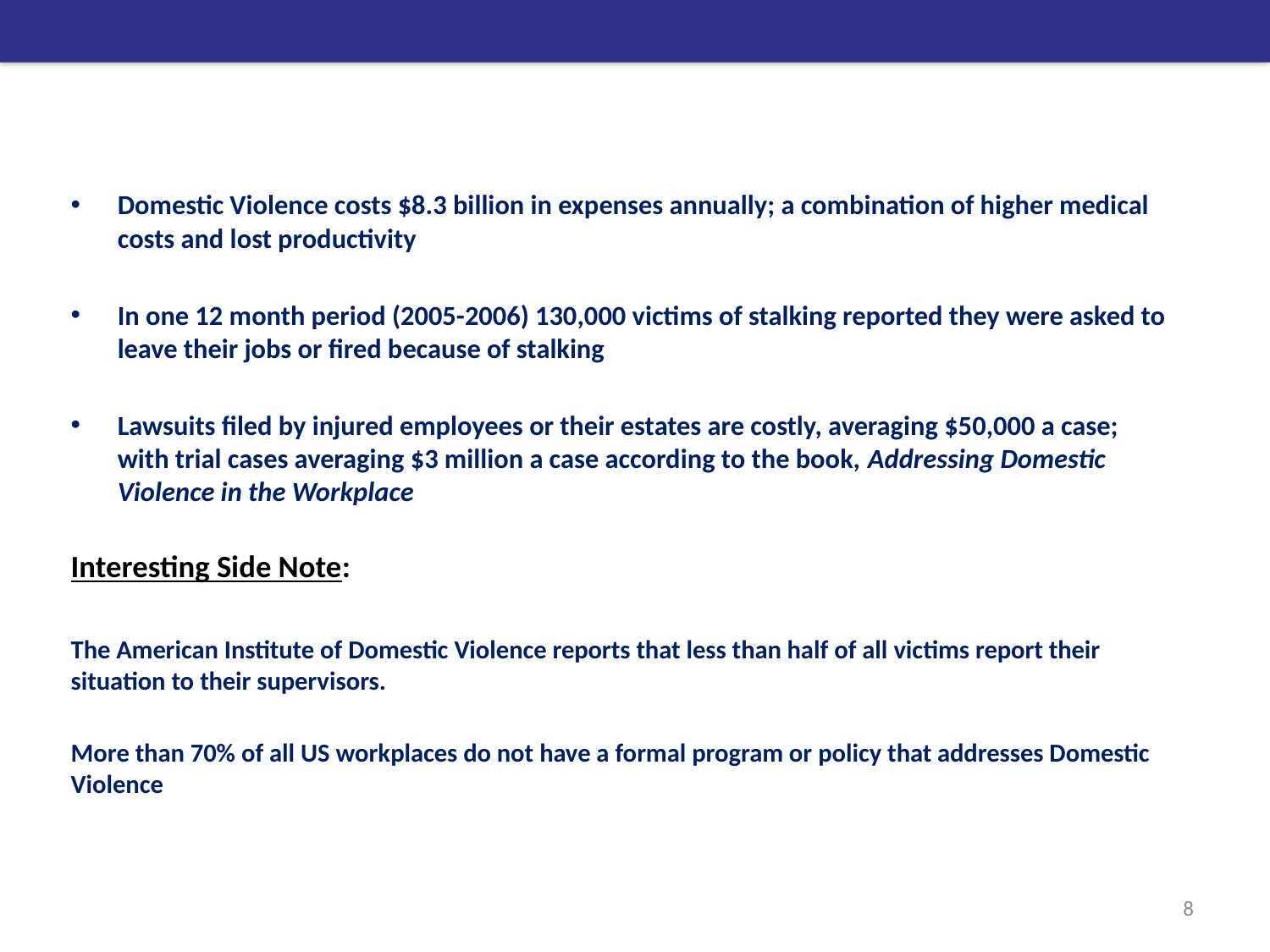

Domestic Violence costs $8.3 billion in expenses annually; a combination of higher medical costs and lost productivity

In one 12 month period (2005-2006) 130,000 victims of stalking reported they were asked to leave their jobs or fired because of stalking

Lawsuits filed by injured employees or their estates are costly, averaging $50,000 a case; with trial cases averaging $3 million a case according to the book, Addressing Domestic Violence in the Workplace

Interesting Side Note:

The American Institute of Domestic Violence reports that less than half of all victims report their situation to their supervisors.

More than 70% of all US workplaces do not have a formal program or policy that addresses Domestic Violence

8